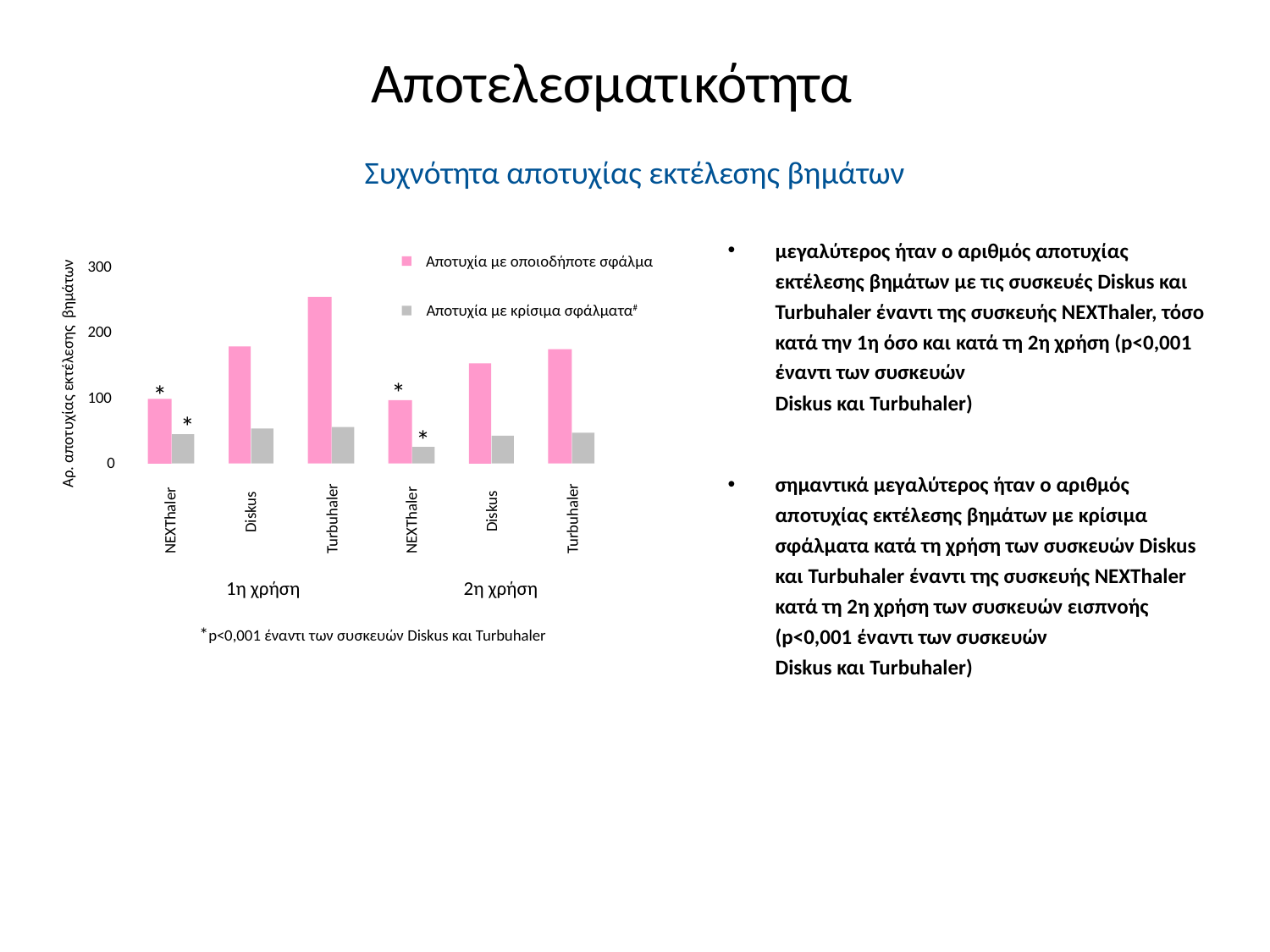

Αποτελεσματικότητα
Συχνότητα αποτυχίας εκτέλεσης βημάτων
μεγαλύτερος ήταν ο αριθμός αποτυχίας εκτέλεσης βημάτων με τις συσκευές Diskus και Turbuhaler έναντι της συσκευής NEXThaler, τόσο κατά την 1η όσο και κατά τη 2η χρήση (p<0,001 έναντι των συσκευών
Diskus και Turbuhaler)

σημαντικά μεγαλύτερος ήταν ο αριθμός αποτυχίας εκτέλεσης βημάτων με κρίσιμα σφάλματα κατά τη χρήση των συσκευών Diskus και Turbuhaler έναντι της συσκευής NEXThaler κατά τη 2η χρήση των συσκευών εισπνοής (p<0,001 έναντι των συσκευών
Diskus και Turbuhaler)
Αποτυχία με οποιοδήποτε σφάλμα
300

Αποτυχία με κρίσιμα σφάλματα#

200

Αρ. αποτυχίας εκτέλεσης  βημάτων
*
*
100

*
*

0

Diskus
Diskus
Turbuhaler
Turbuhaler
NEXThaler
NEXThaler
1η χρήση
2η χρήση
*p<0,001 έναντι των συσκευών Diskus και Turbuhaler